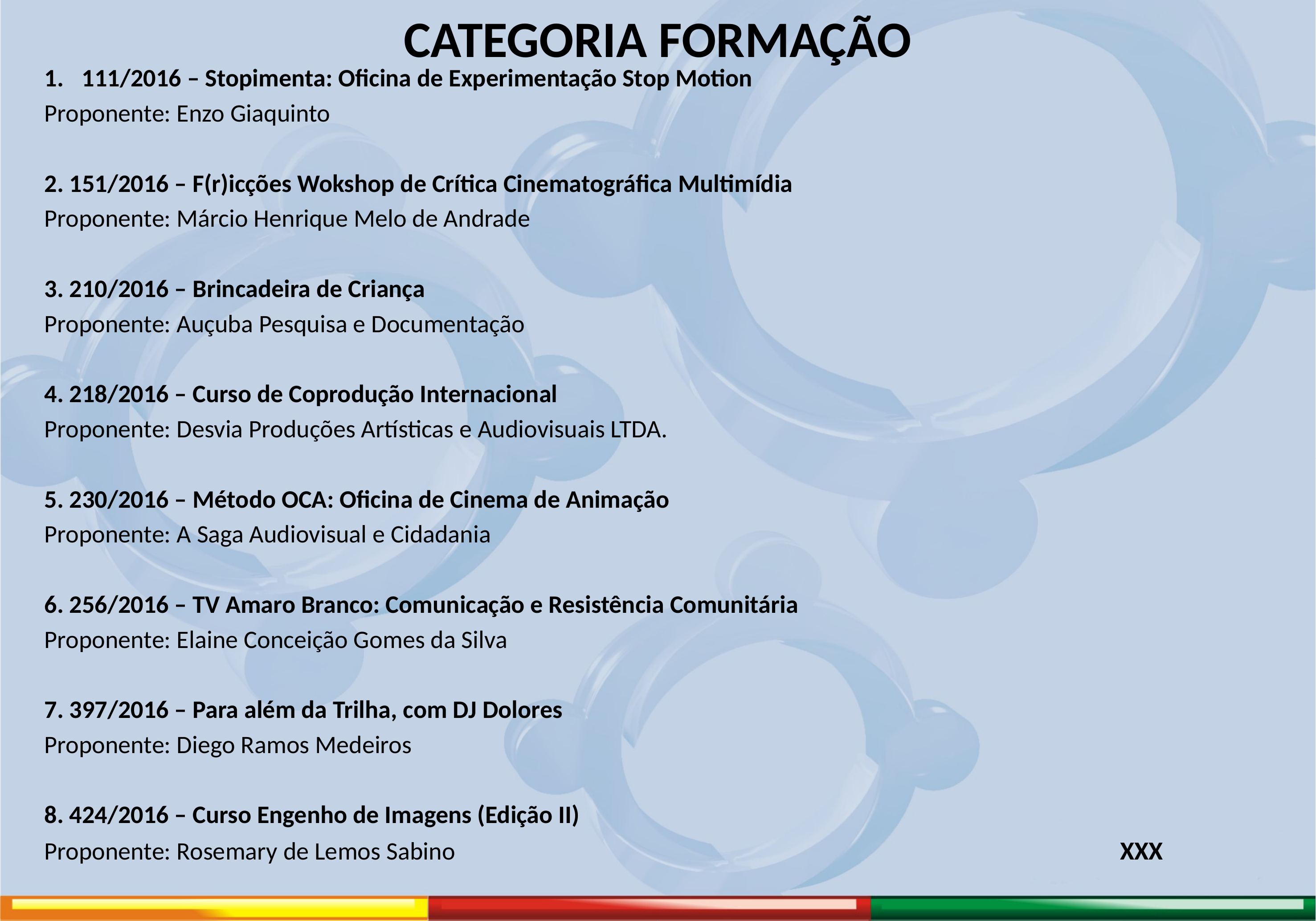

# CATEGORIA FORMAÇÃO
111/2016 – Stopimenta: Oficina de Experimentação Stop Motion
Proponente: Enzo Giaquinto

2. 151/2016 – F(r)icções Wokshop de Crítica Cinematográfica Multimídia
Proponente: Márcio Henrique Melo de Andrade

3. 210/2016 – Brincadeira de Criança
Proponente: Auçuba Pesquisa e Documentação

4. 218/2016 – Curso de Coprodução Internacional
Proponente: Desvia Produções Artísticas e Audiovisuais LTDA.

5. 230/2016 – Método OCA: Oficina de Cinema de Animação
Proponente: A Saga Audiovisual e Cidadania

6. 256/2016 – TV Amaro Branco: Comunicação e Resistência Comunitária
Proponente: Elaine Conceição Gomes da Silva

7. 397/2016 – Para além da Trilha, com DJ Dolores
Proponente: Diego Ramos Medeiros

8. 424/2016 – Curso Engenho de Imagens (Edição II)
Proponente: Rosemary de Lemos Sabino                                                                                                                     XXX